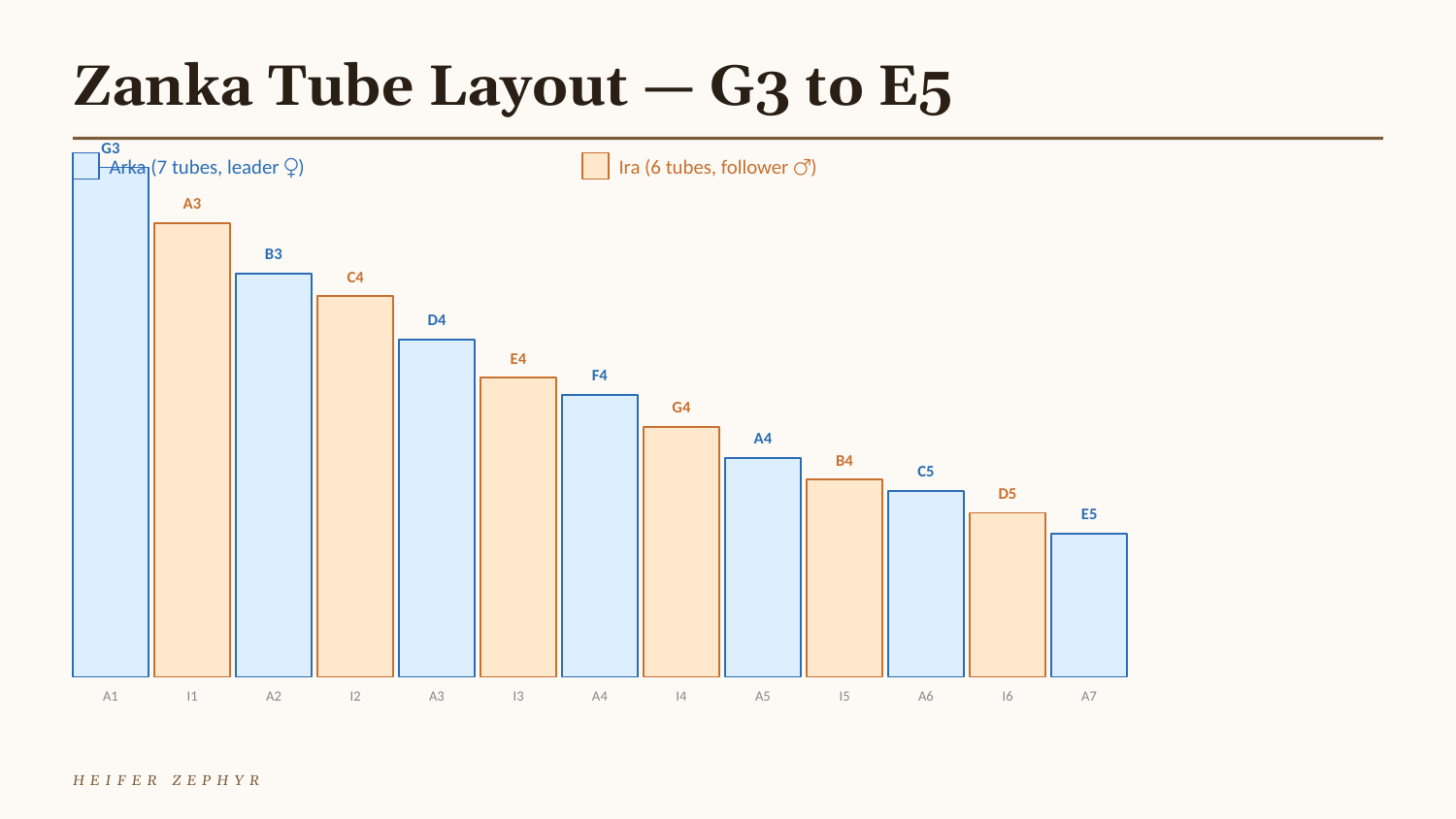

Zanka Tube Layout — G3 to E5
G3

Arka (7 tubes, leader ♀)
Ira (6 tubes, follower ♂)

A3

B3
C4

D4

E4
F4

G4

A4

B4
C5

D5

E5

A1
I1
A2
I2
A3
I3
A4
I4
A5
I5
A6
I6
A7
HEIFER ZEPHYR